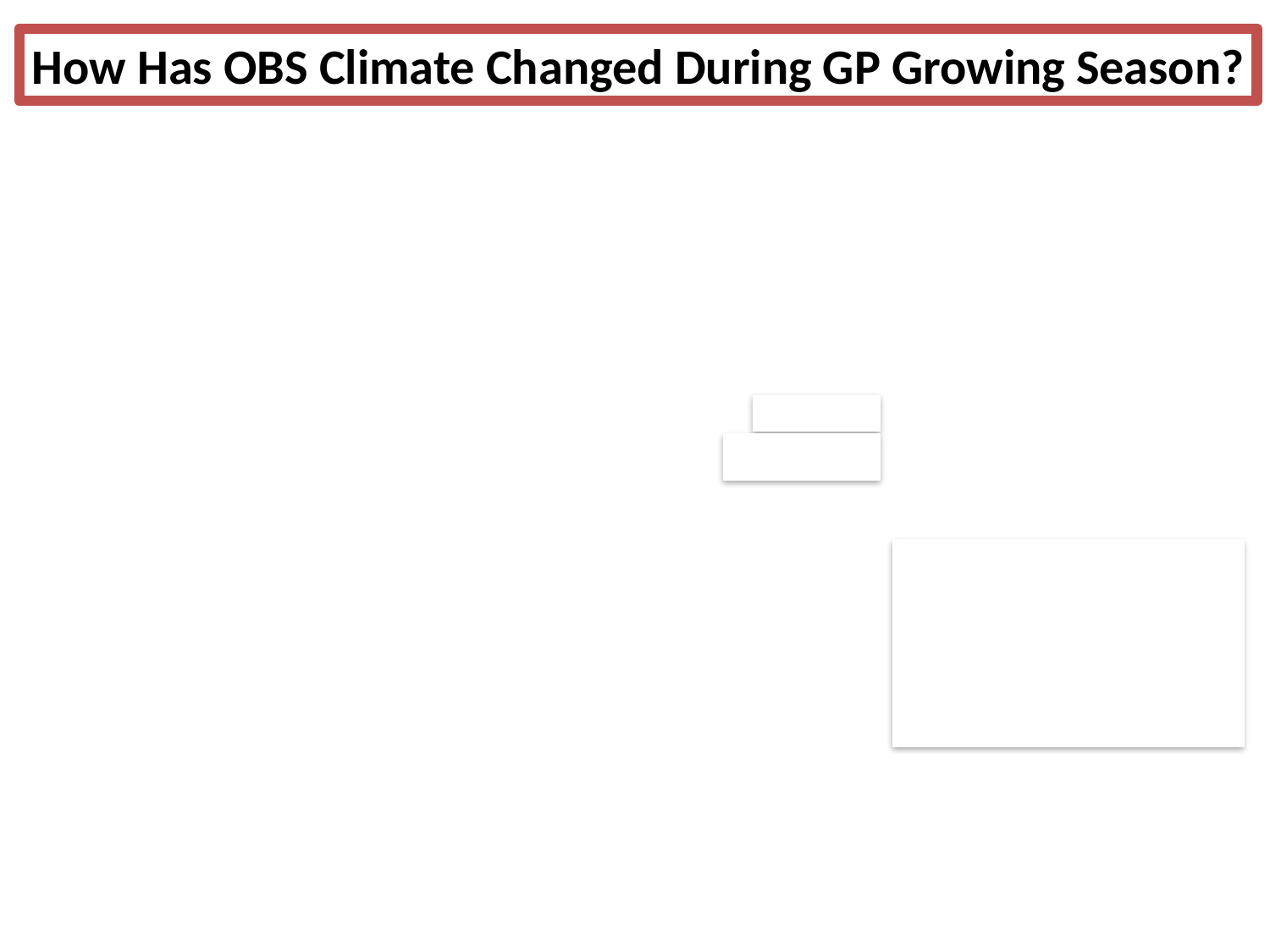

How Has OBS Climate Changed During GP Growing Season?